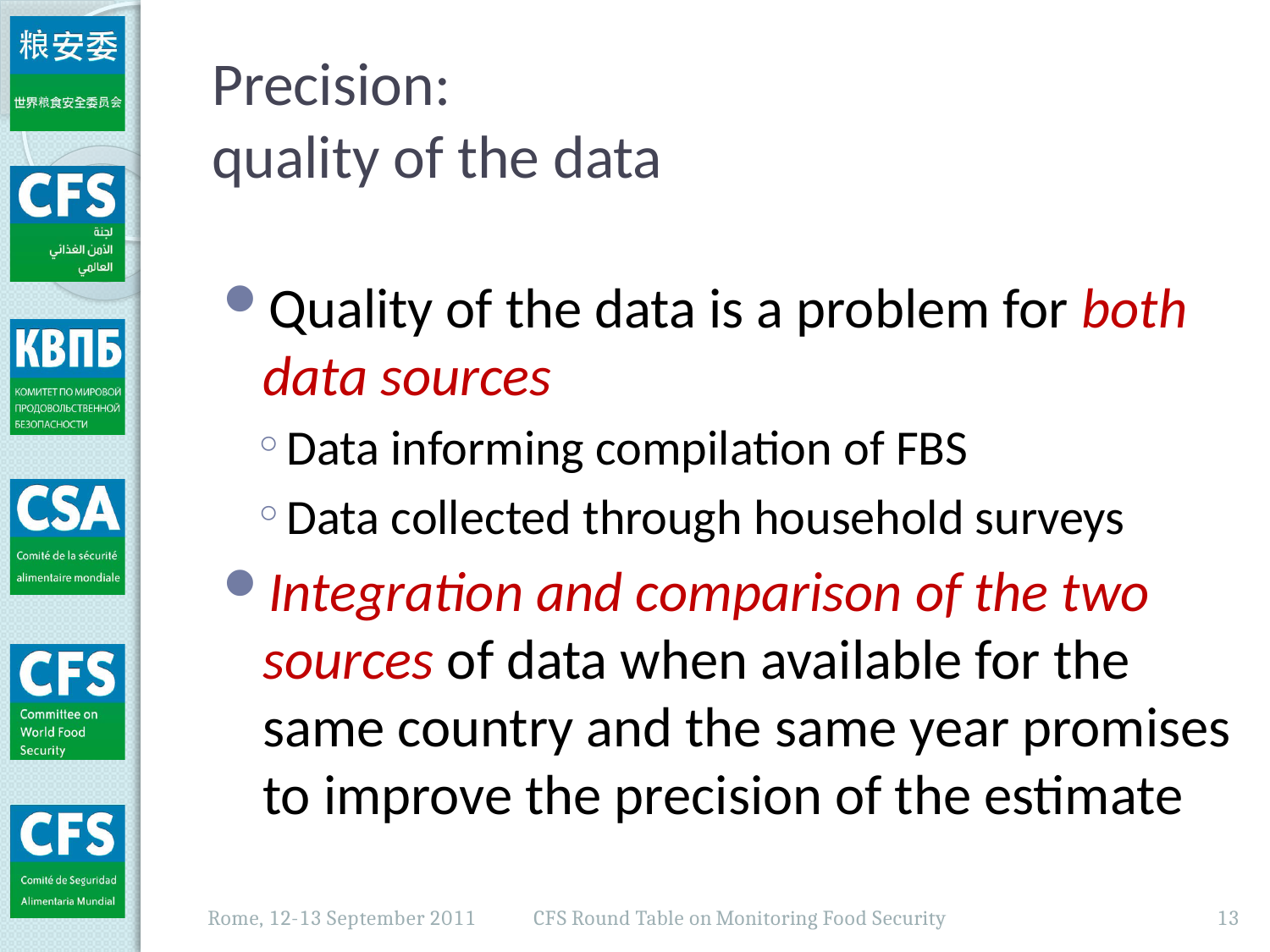

# Precision: quality of the data
Quality of the data is a problem for both data sources
Data informing compilation of FBS
Data collected through household surveys
Integration and comparison of the two sources of data when available for the same country and the same year promises to improve the precision of the estimate
CFS Round Table on Monitoring Food Security
13
Rome, 12-13 September 2011